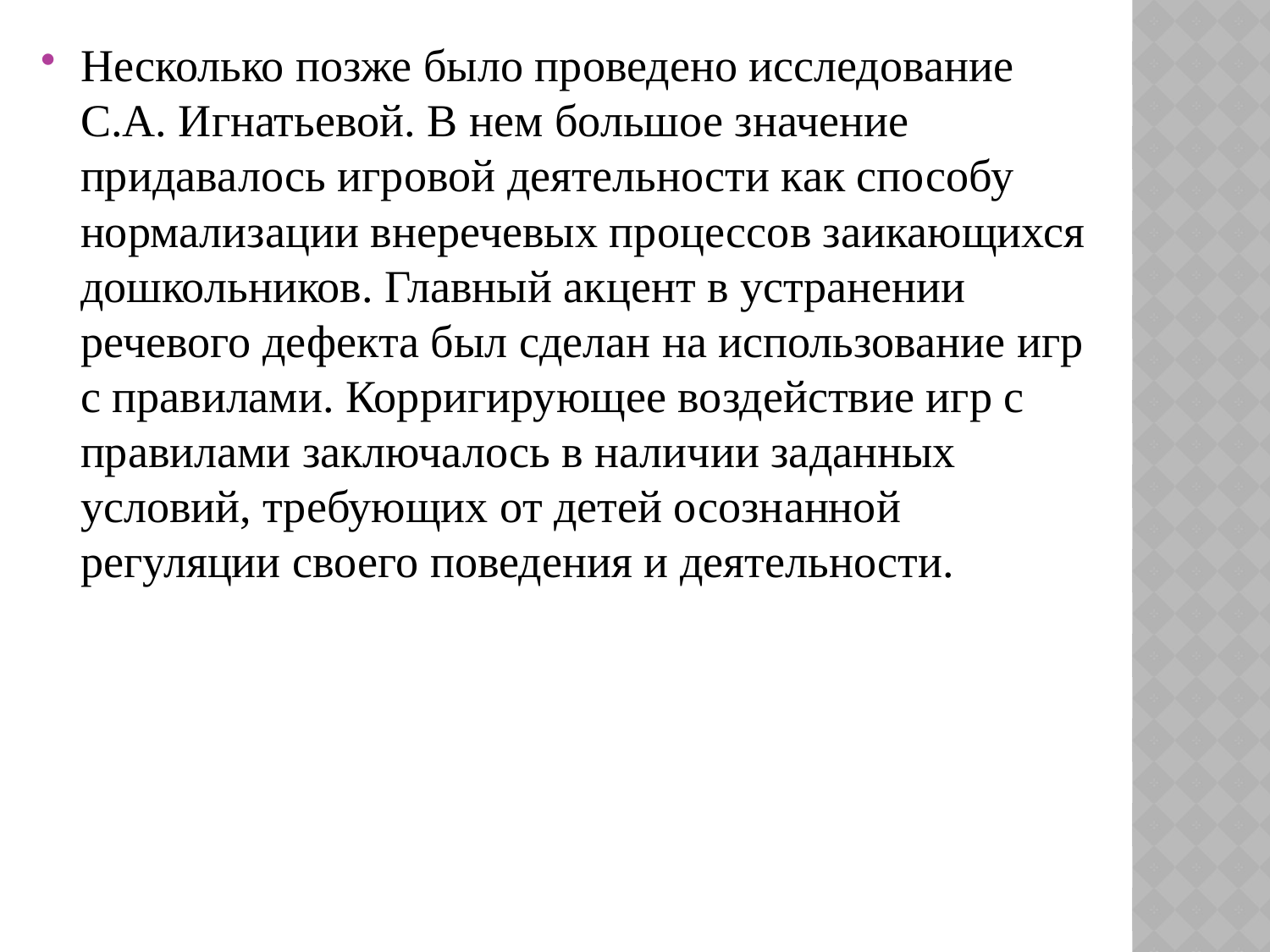

Несколько позже было проведено исследование С.А. Игнатьевой. В нем большое значение придавалось игровой деятельности как способу нормализации внеречевых процессов заикающихся дошкольников. Главный акцент в устранении речевого дефекта был сделан на использование игр с правилами. Корригирующее воздействие игр с правилами заключалось в наличии заданных условий, требующих от детей осознанной регуляции своего поведения и деятельности.